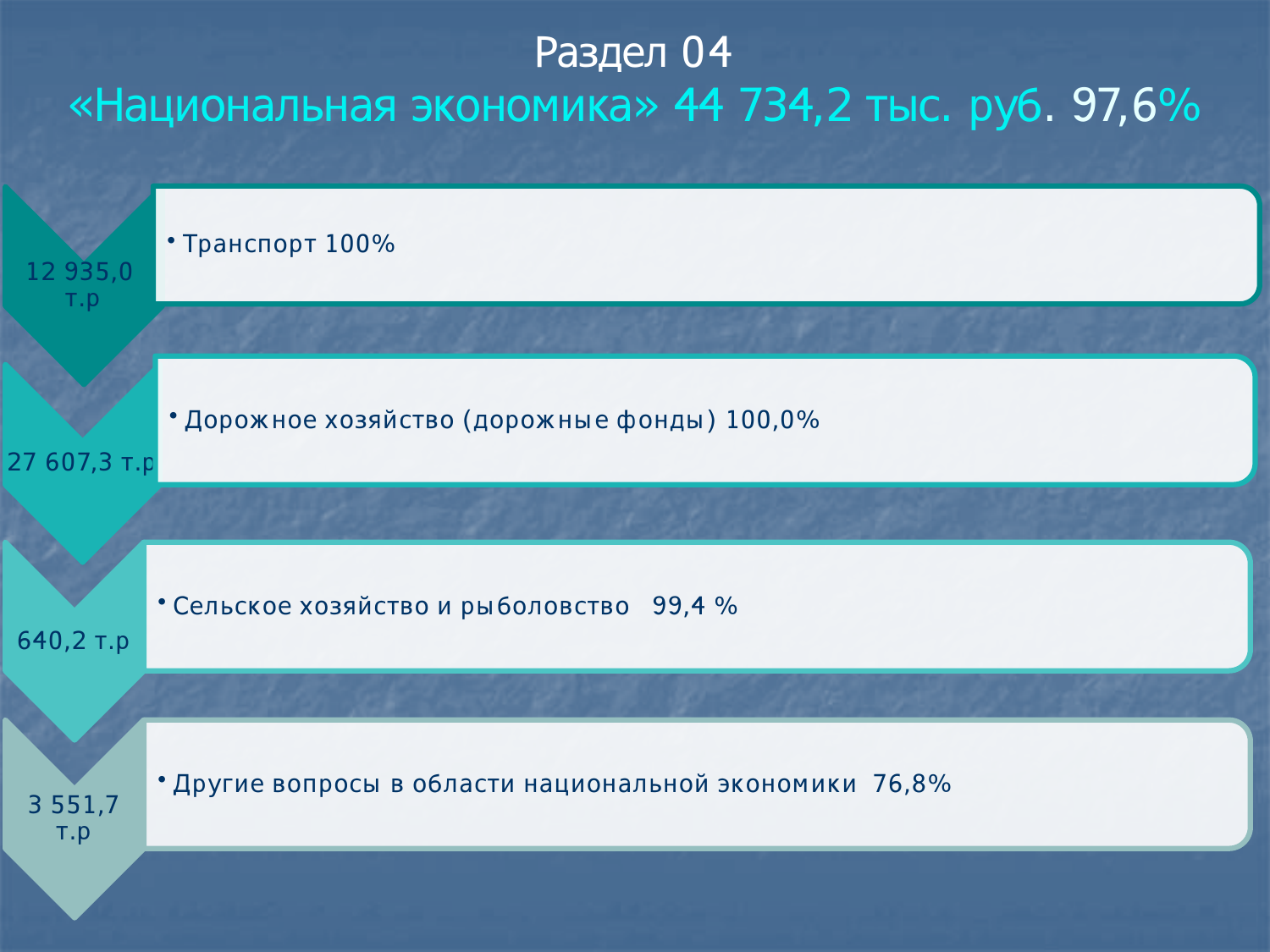

# Раздел 04 «Национальная экономика» 44 734,2 тыс. руб. 97,6%
12 935,0  т.р
Транспорт 100%
27 607,3 т.р
Дорожное хозяйство (дорожные фонды) 100,0%
640,2 т.р
Сельское хозяйство и рыболовство   99,4 %
3 551,7 т.р
Другие вопросы в области национальной экономики  76,8%